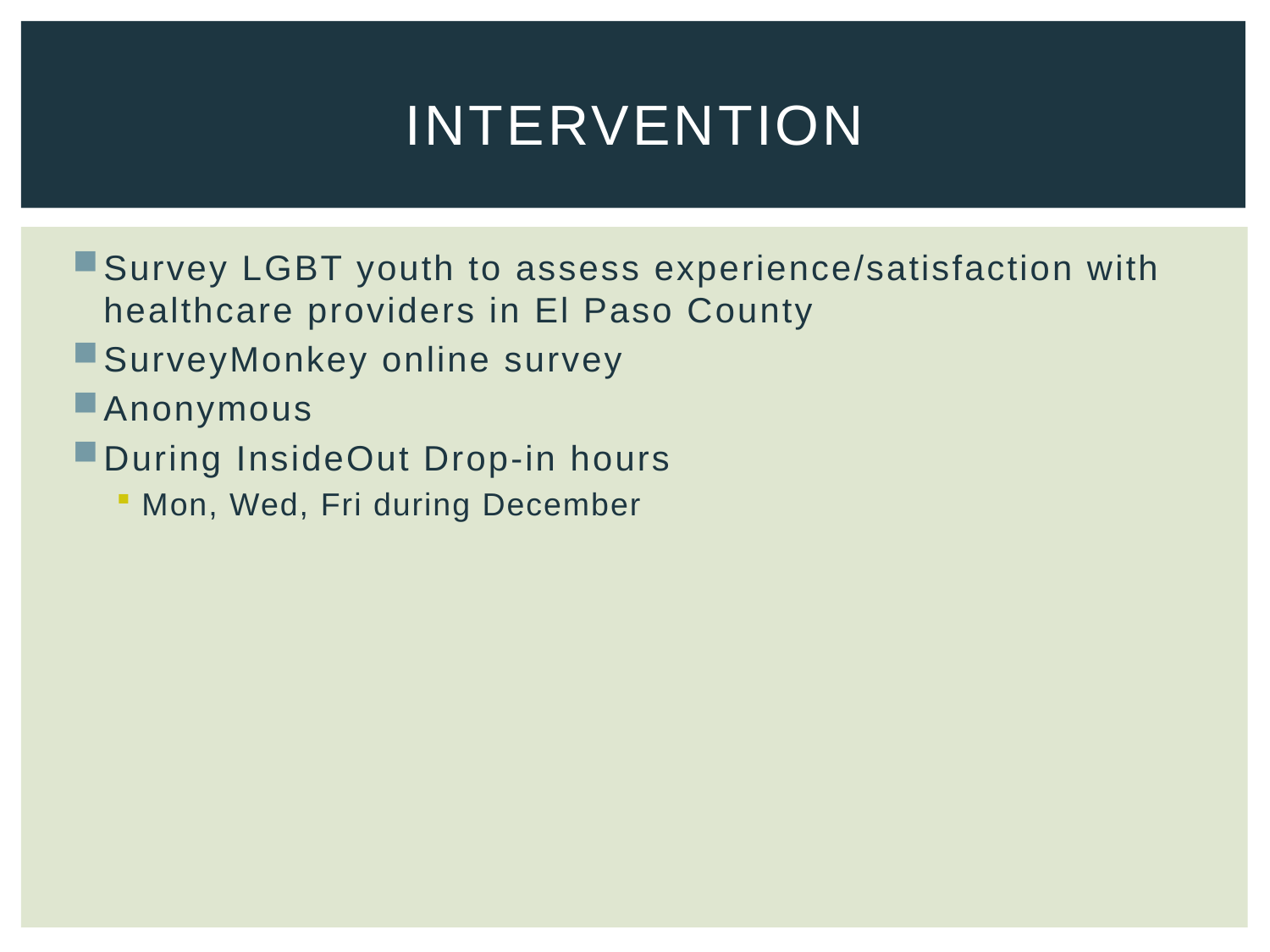

# Intervention
Survey LGBT youth to assess experience/satisfaction with healthcare providers in El Paso County
SurveyMonkey online survey
Anonymous
During InsideOut Drop-in hours
Mon, Wed, Fri during December